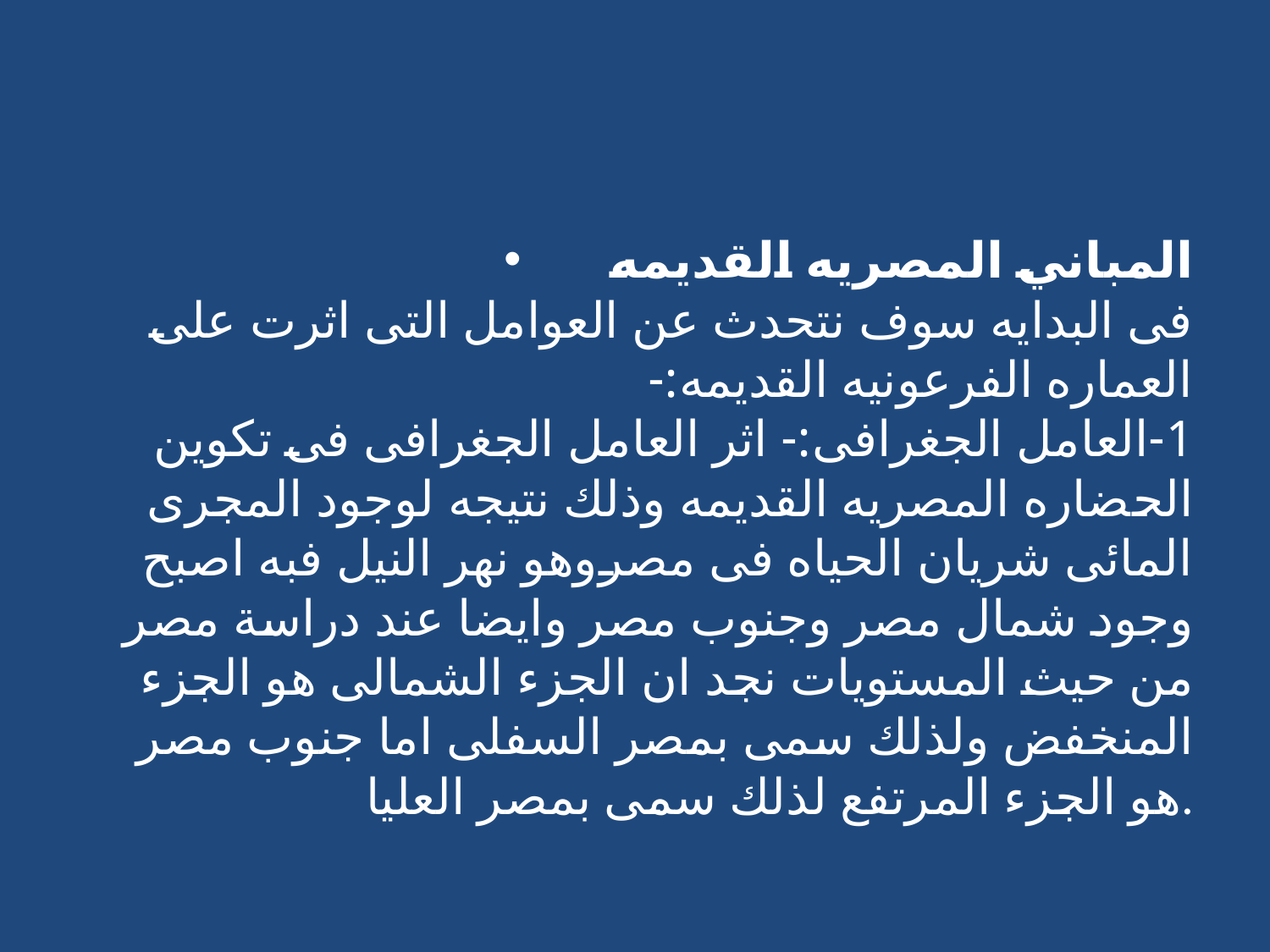

#
المباني المصريه القديمه
فى البدايه سوف نتحدث عن العوامل التى اثرت على العماره الفرعونيه القديمه:-
1-العامل الجغرافى:- اثر العامل الجغرافى فى تكوين الحضاره المصريه القديمه وذلك نتيجه لوجود المجرى المائى شريان الحياه فى مصروهو نهر النيل فبه اصبح وجود شمال مصر وجنوب مصر وايضا عند دراسة مصر من حيث المستويات نجد ان الجزء الشمالى هو الجزء المنخفض ولذلك سمى بمصر السفلى اما جنوب مصر هو الجزء المرتفع لذلك سمى بمصر العليا.